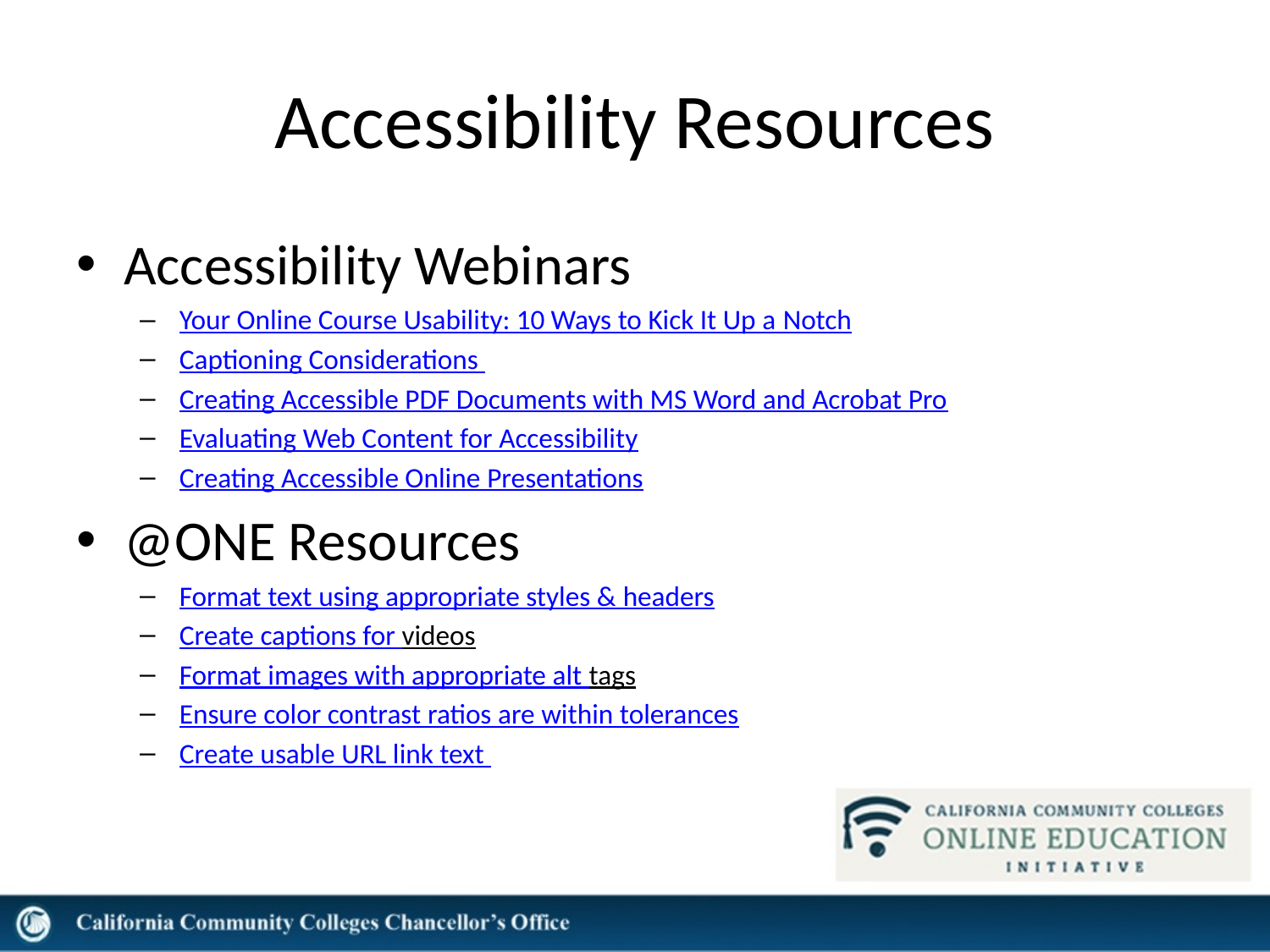

# Accessibility Resources
Accessibility Webinars
Your Online Course Usability: 10 Ways to Kick It Up a Notch
Captioning Considerations
Creating Accessible PDF Documents with MS Word and Acrobat Pro
Evaluating Web Content for Accessibility
Creating Accessible Online Presentations
@ONE Resources
Format text using appropriate styles & headers
Create captions for videos
Format images with appropriate alt tags
Ensure color contrast ratios are within tolerances
Create usable URL link text